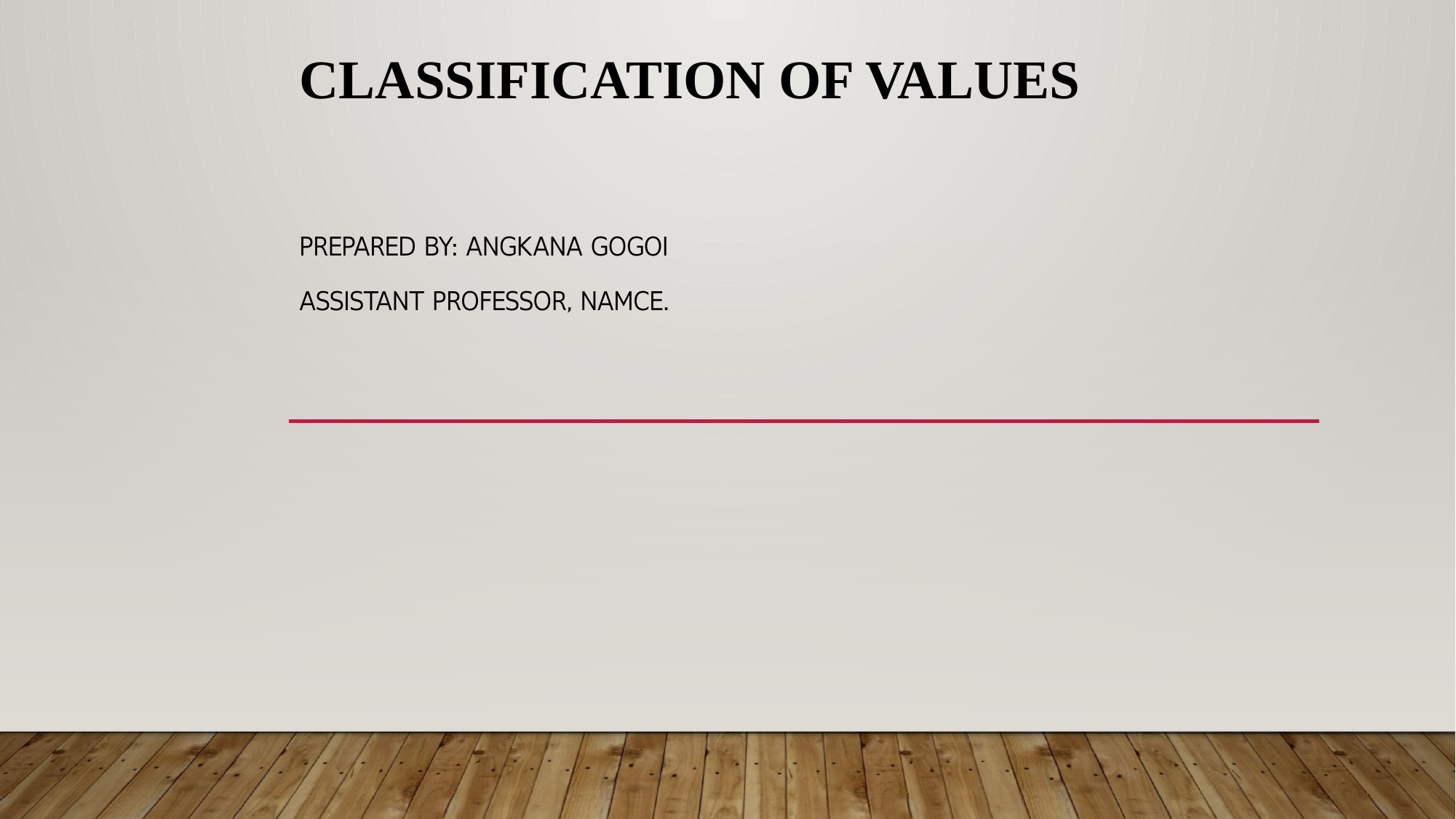

# Classification of values
Prepared by: angkana Gogoi
Assistant professor, namce.